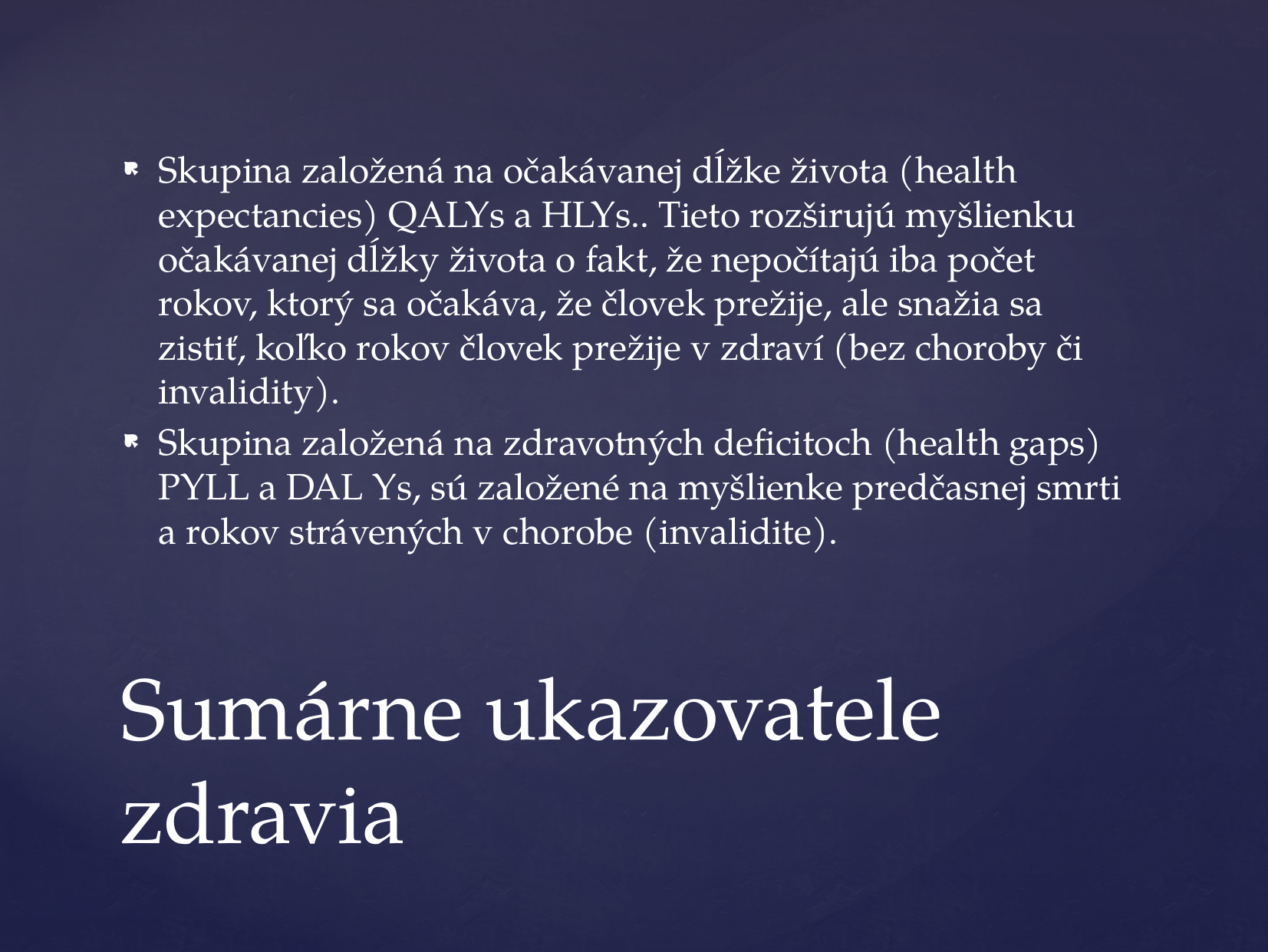

Skupina založená na očakávanej dĺžke života (health expectancies) QALYs a HLYs.. Tieto rozširujú myšlienku očakávanej dĺžky života o fakt, že nepočítajú iba počet rokov, ktorý sa očakáva, že človek prežije, ale snažia sa zistiť, koľko rokov človek prežije v zdraví (bez choroby či invalidity).
Skupina založená na zdravotných deficitoch (health gaps) PYLL a DAL Ys, sú založené na myšlienke predčasnej smrti a rokov strávených v chorobe (invalidite).
# Sumárne ukazovatele zdravia